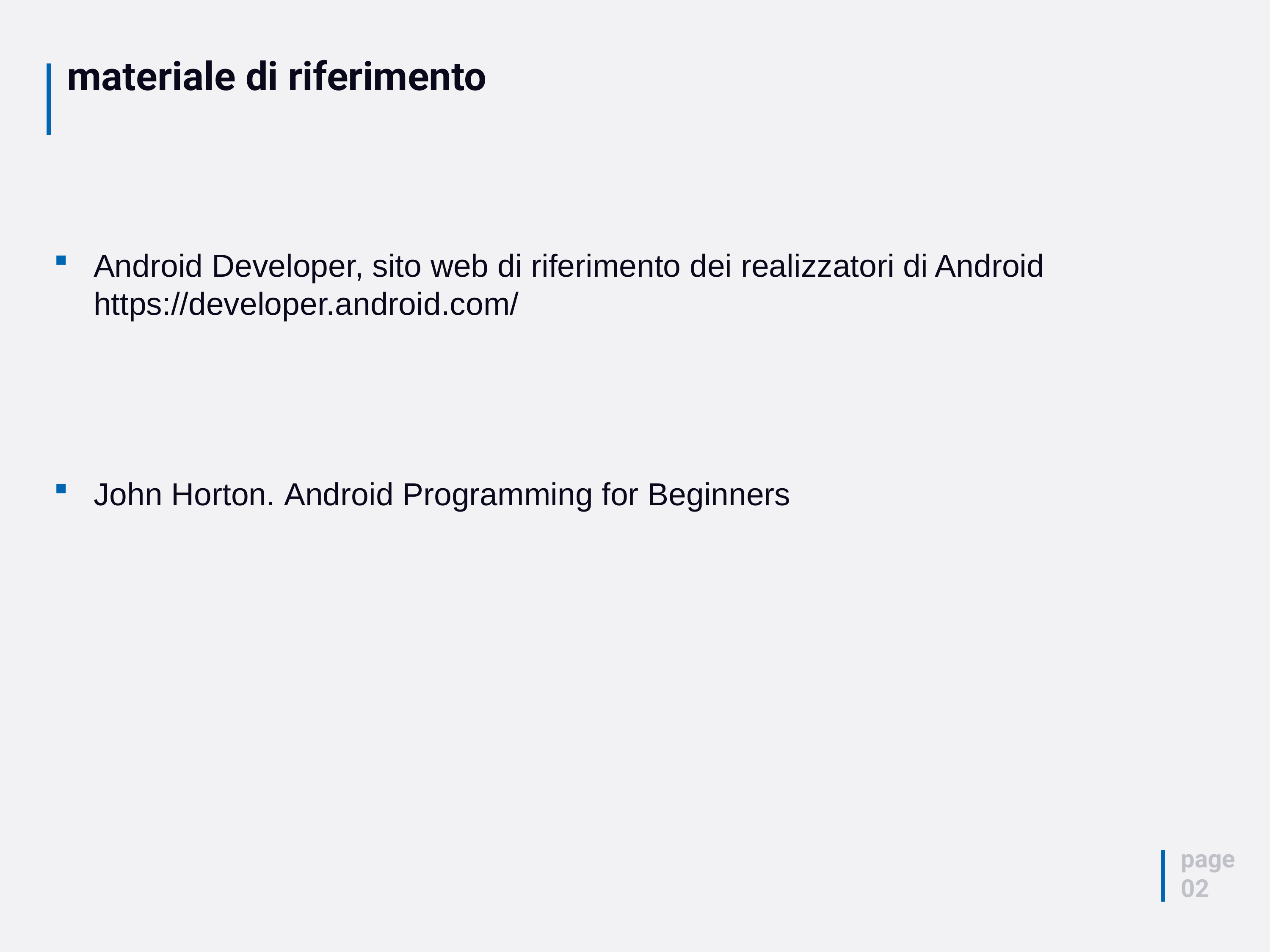

# materiale di riferimento
Android Developer, sito web di riferimento dei realizzatori di Android
https://developer.android.com/

John Horton. Android Programming for Beginners

page
02